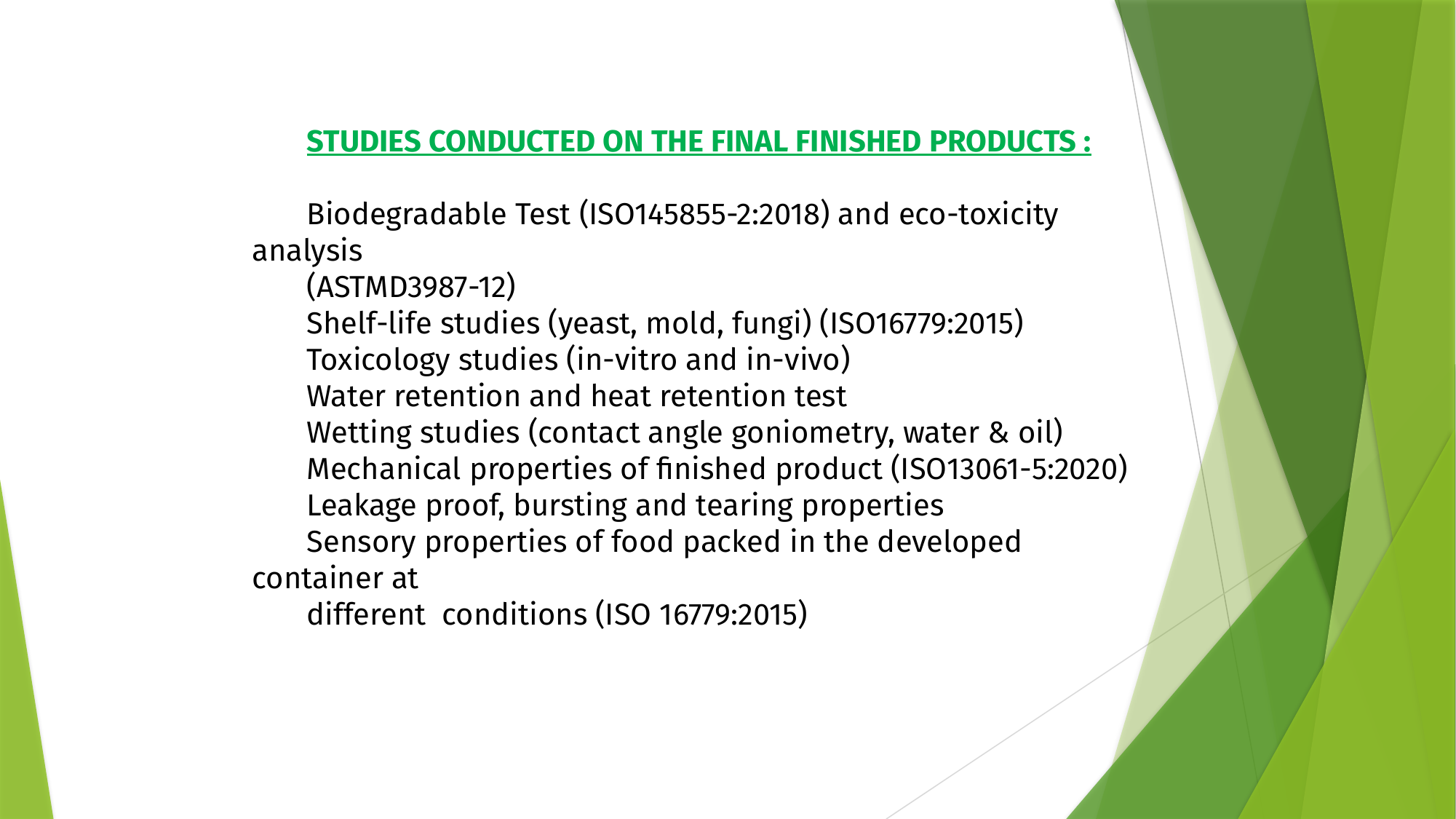

STUDIES CONDUCTED ON THE FINAL FINISHED PRODUCTS :

Biodegradable Test (ISO145855-2:2018) and eco-toxicity analysis
(ASTMD3987-12)
Shelf-life studies (yeast, mold, fungi) (ISO16779:2015)
Toxicology studies (in-vitro and in-vivo)
Water retention and heat retention test
Wetting studies (contact angle goniometry, water & oil)
Mechanical properties of finished product (ISO13061-5:2020)
Leakage proof, bursting and tearing properties
Sensory properties of food packed in the developed container at
different  conditions (ISO 16779:2015)